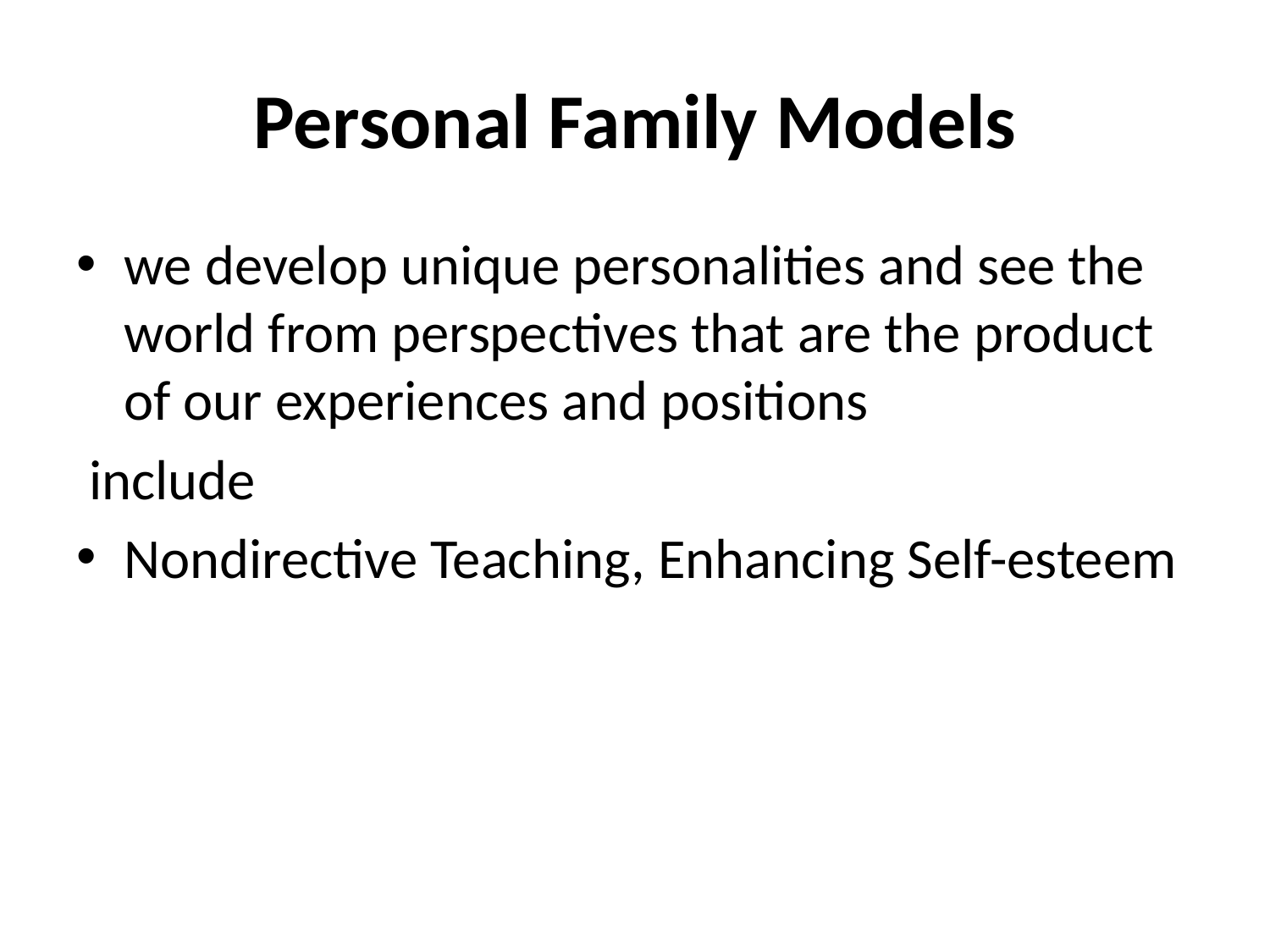

# Personal Family Models
we develop unique personalities and see the world from perspectives that are the product of our experiences and positions
 include
Nondirective Teaching, Enhancing Self-esteem